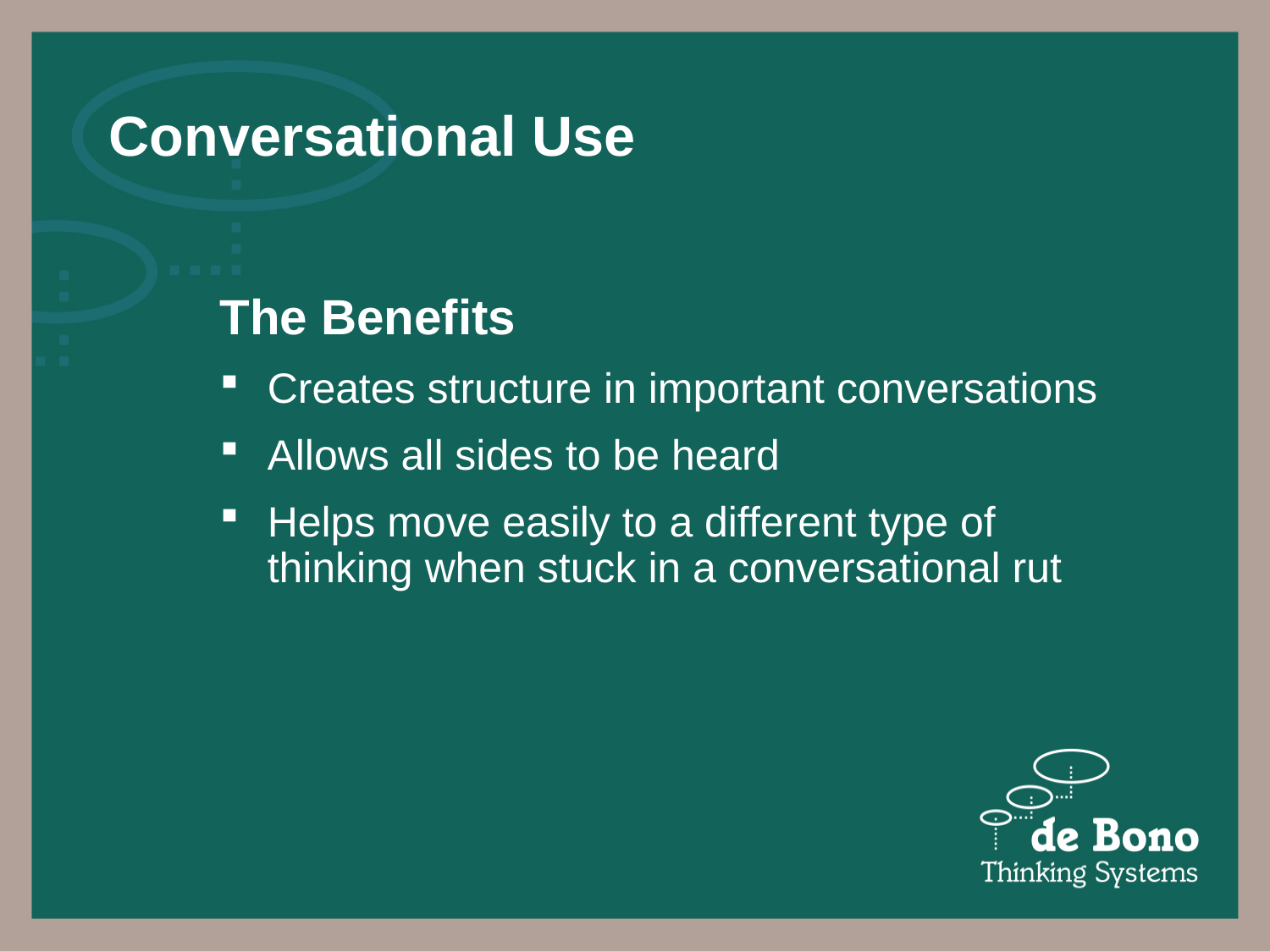

Conversational Use
The Benefits
Creates structure in important conversations
Allows all sides to be heard
Helps move easily to a different type of thinking when stuck in a conversational rut